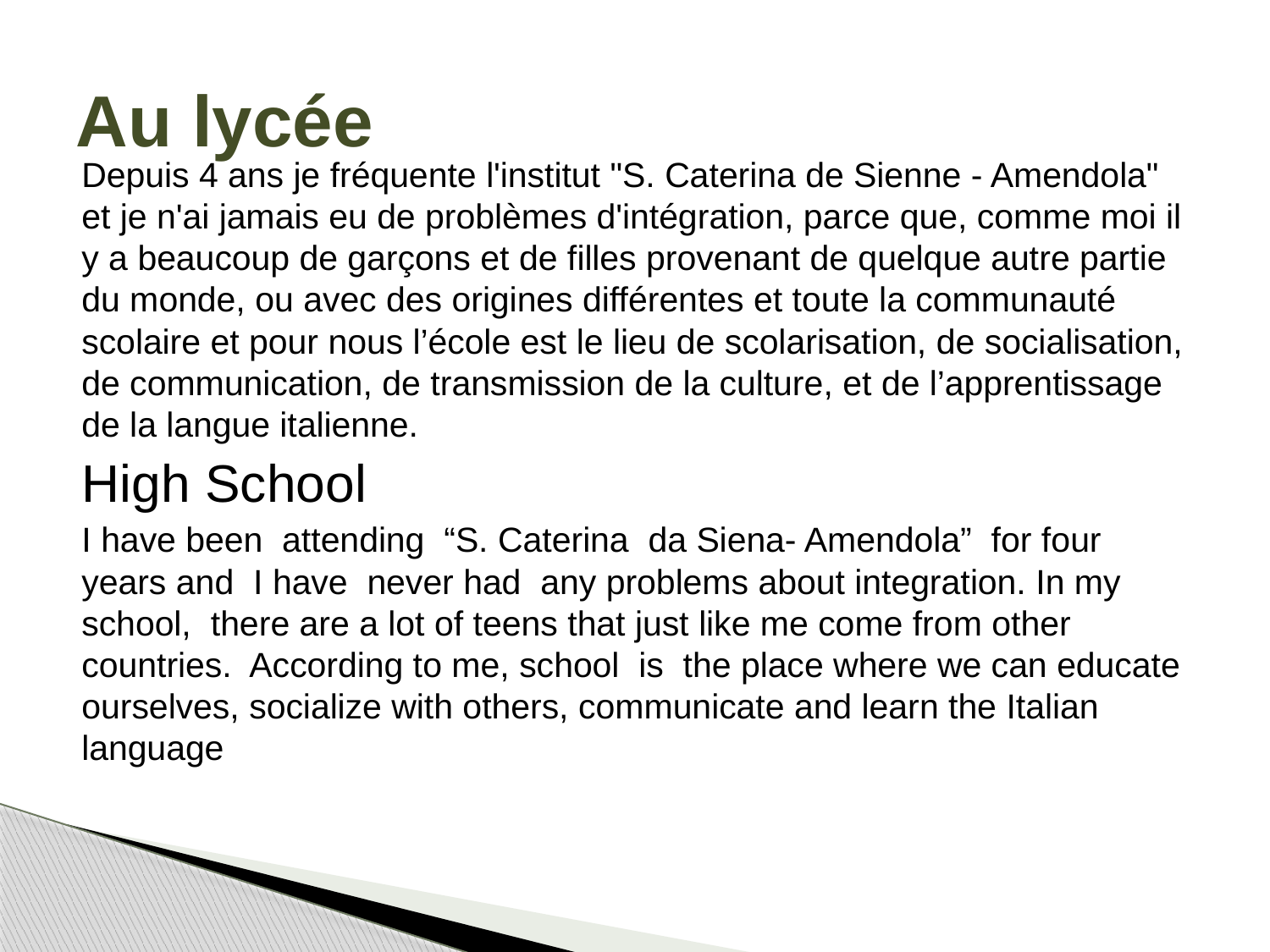

# Au lycée
Depuis 4 ans je fréquente l'institut "S. Caterina de Sienne - Amendola" et je n'ai jamais eu de problèmes d'intégration, parce que, comme moi il y a beaucoup de garçons et de filles provenant de quelque autre partie du monde, ou avec des origines différentes et toute la communauté scolaire et pour nous l’école est le lieu de scolarisation, de socialisation, de communication, de transmission de la culture, et de l’apprentissage de la langue italienne.
High School
I have been  attending  “S. Caterina  da Siena- Amendola”  for four years and  I have  never had  any problems about integration. In my school,  there are a lot of teens that just like me come from other countries.  According to me, school  is  the place where we can educate ourselves, socialize with others, communicate and learn the Italian language